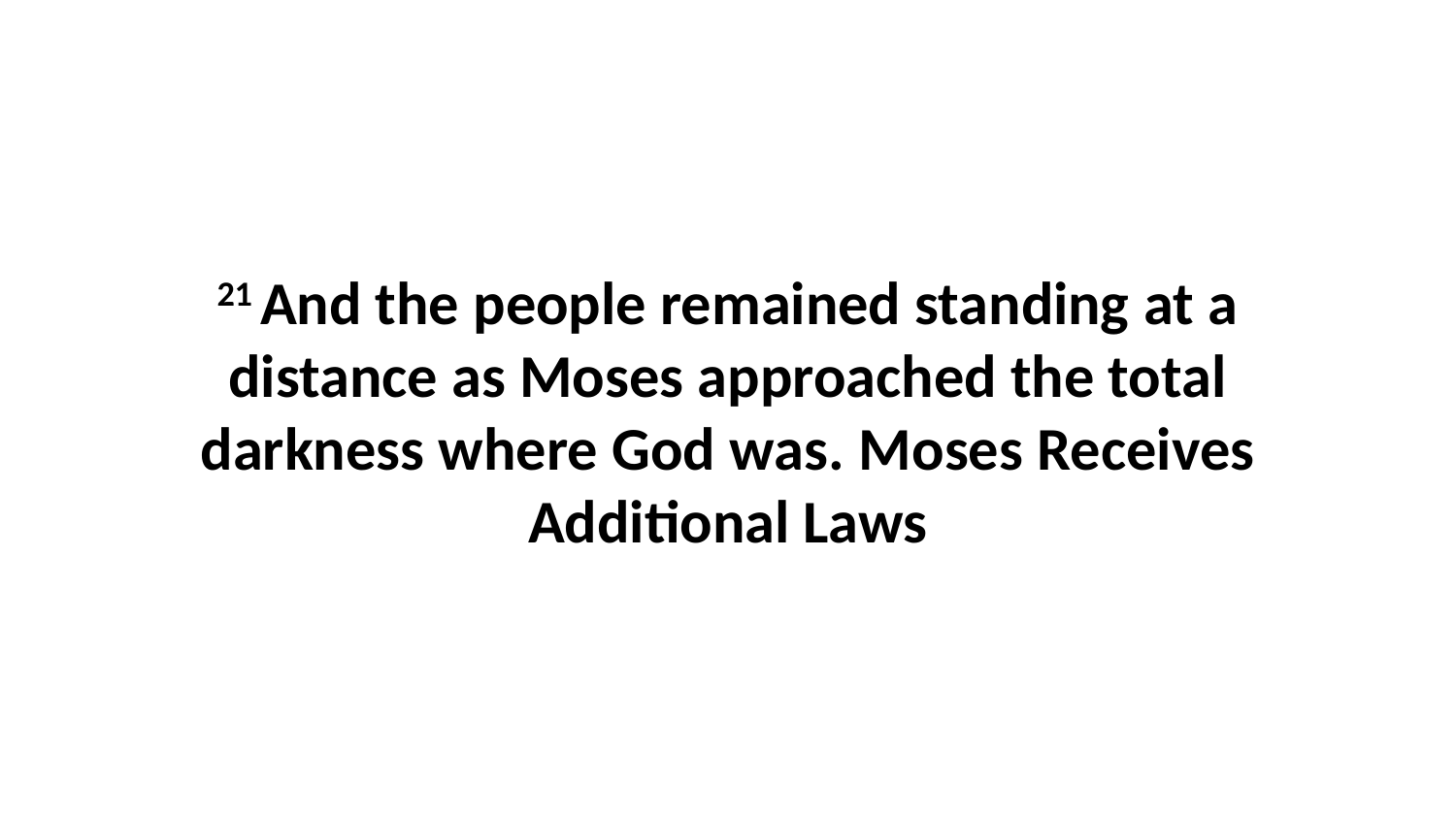

21 And the people remained standing at a distance as Moses approached the total darkness where God was. Moses Receives Additional Laws